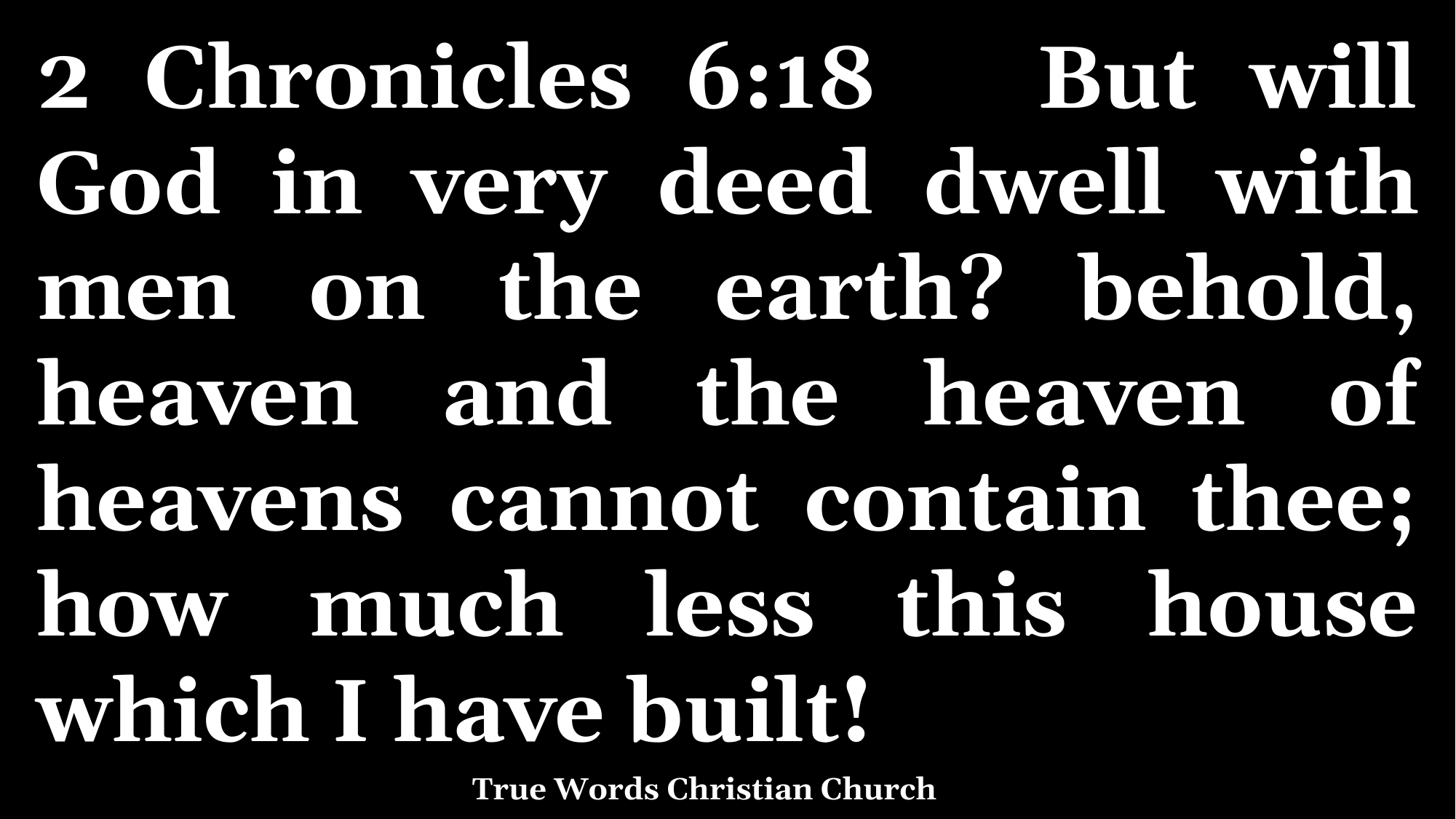

2 Chronicles 6:18   But will God in very deed dwell with men on the earth? behold, heaven and the heaven of heavens cannot contain thee; how much less this house which I have built!
True Words Christian Church